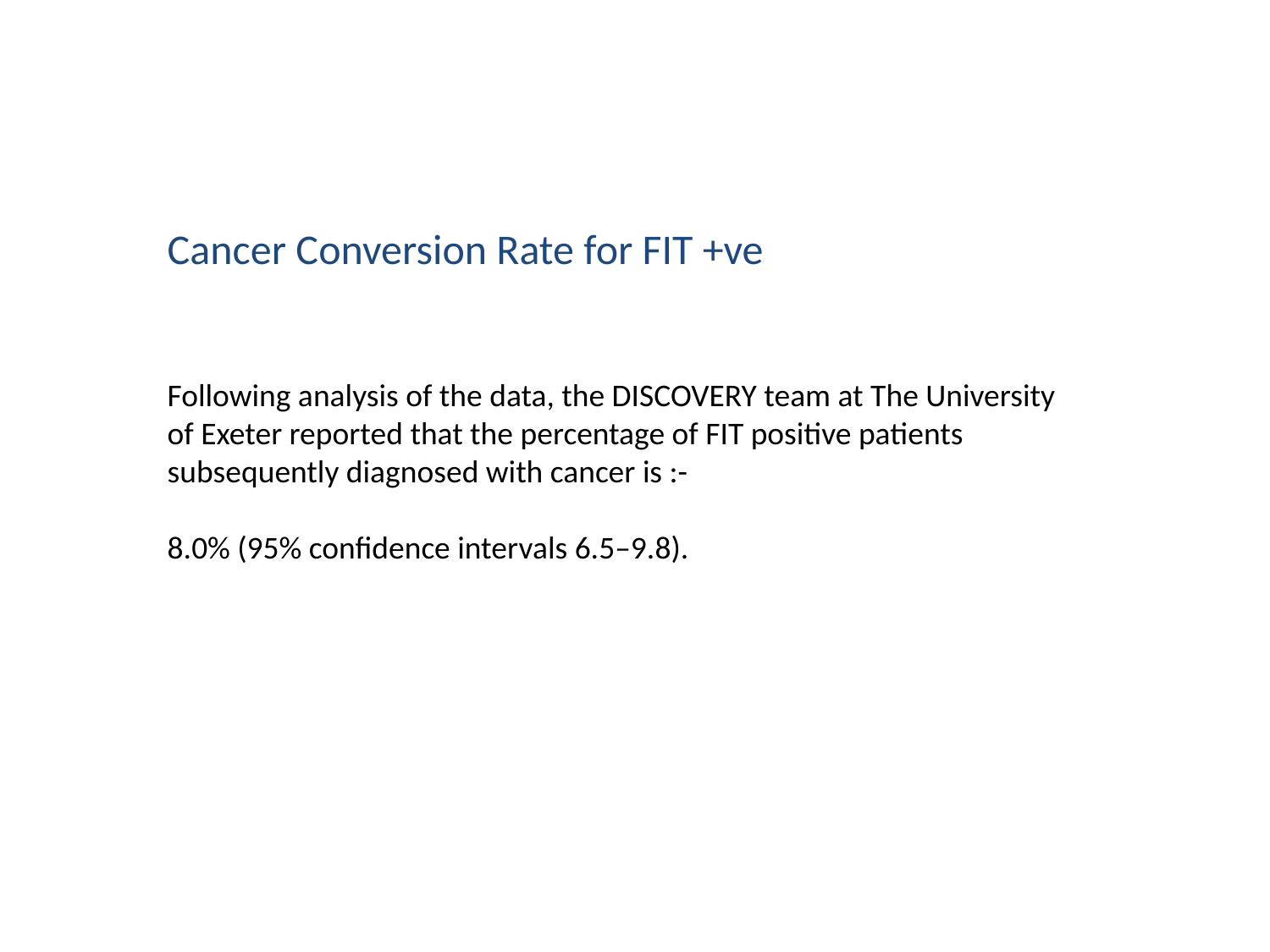

Cancer Conversion Rate for FIT +ve

Following analysis of the data, the DISCOVERY team at The University of Exeter reported that the percentage of FIT positive patients subsequently diagnosed with cancer is :-

8.0% (95% confidence intervals 6.5–9.8).